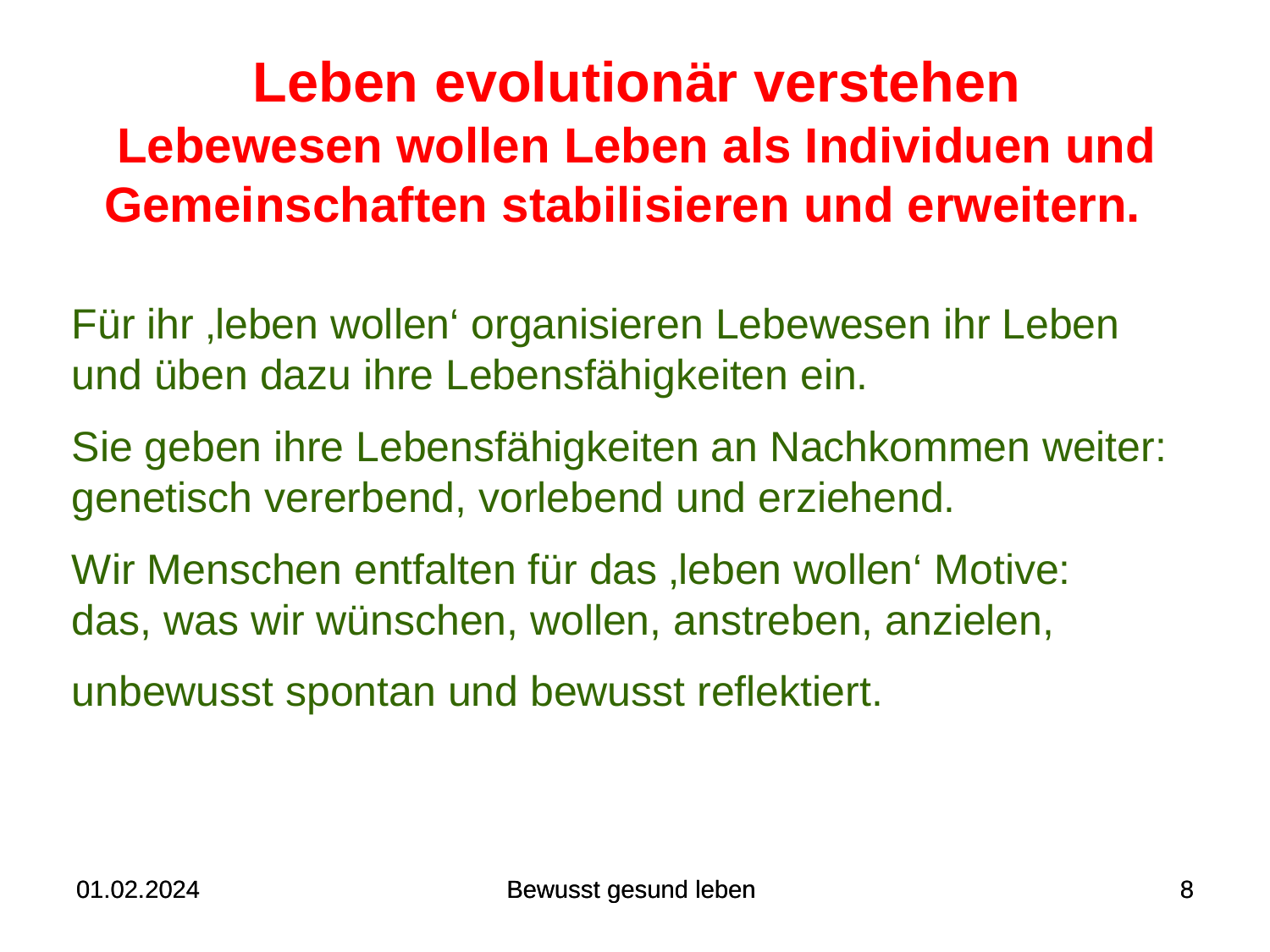

# Leben evolutionär verstehen Lebewesen wollen Leben als Individuen und Gemeinschaften stabilisieren und erweitern.
Für ihr ‚leben wollen‘ organisieren Lebewesen ihr Leben
und üben dazu ihre Lebensfähigkeiten ein.
Sie geben ihre Lebensfähigkeiten an Nachkommen weiter:  genetisch vererbend, vorlebend und erziehend.
Wir Menschen entfalten für das ‚leben wollen‘ Motive:
das, was wir wünschen, wollen, anstreben, anzielen,
unbewusst spontan und bewusst reflektiert.

01.02.2024
01.02.2024
Bewusst gesund leben
Bewusst gesund leben
8
8